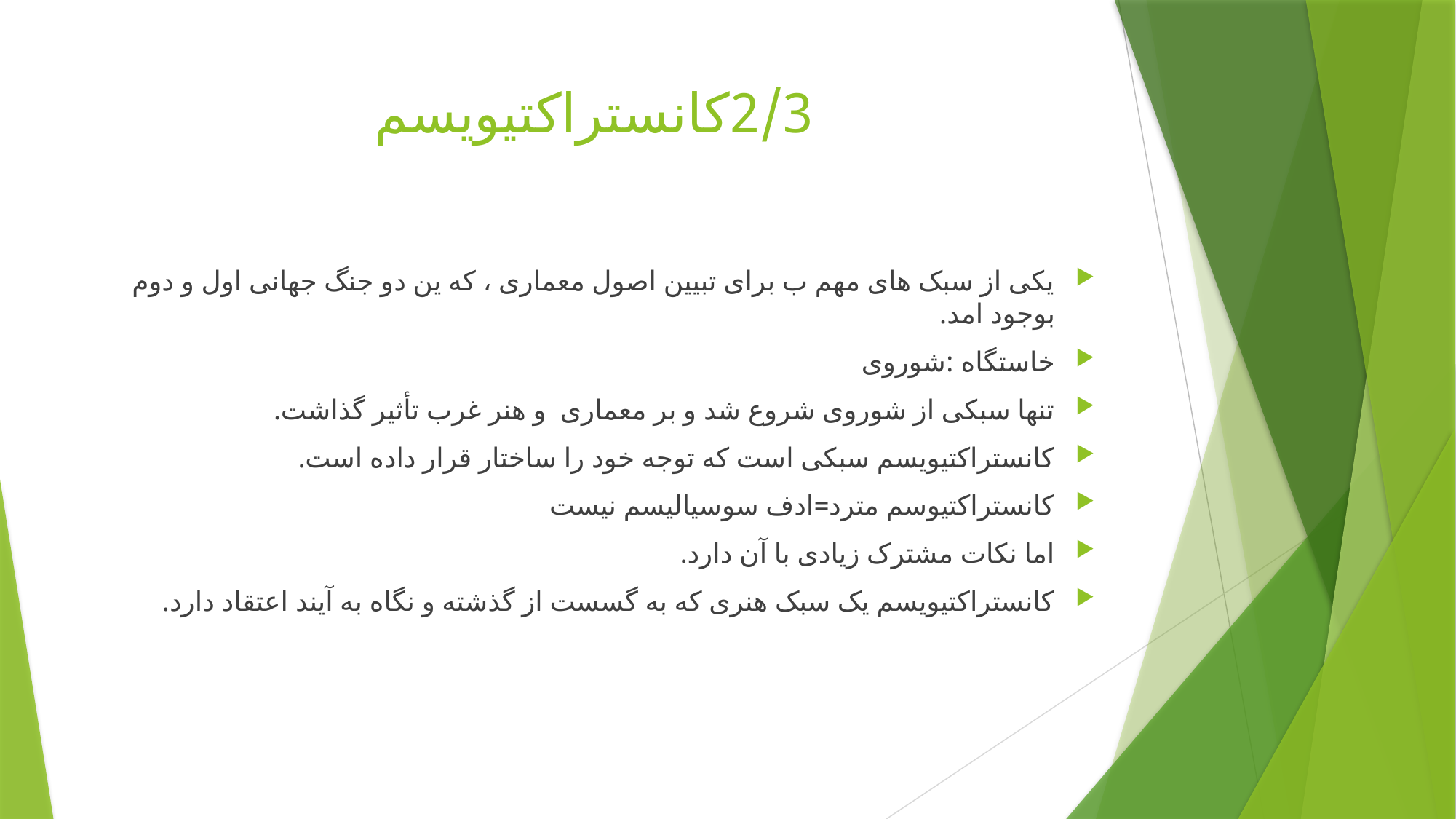

# 2/3کانستراکتیویسم
یکی از سبک های مهم ب برای تبیین اصول معماری ، که ین دو جنگ جهانی اول و دوم بوجود امد.
خاستگاه :شوروی
تنها سبکی از شوروی شروع شد و بر معماری  و هنر غرب تأثیر گذاشت.
کانستراکتیویسم سبکی است که توجه خود را ساختار قرار داده است.
کانستراکتیوسم مترد=ادف سوسیالیسم نیست
اما نکات مشترک زیادی با آن دارد.
کانستراکتیویسم یک سبک هنری که به گسست از گذشته و نگاه به آیند اعتقاد دارد.